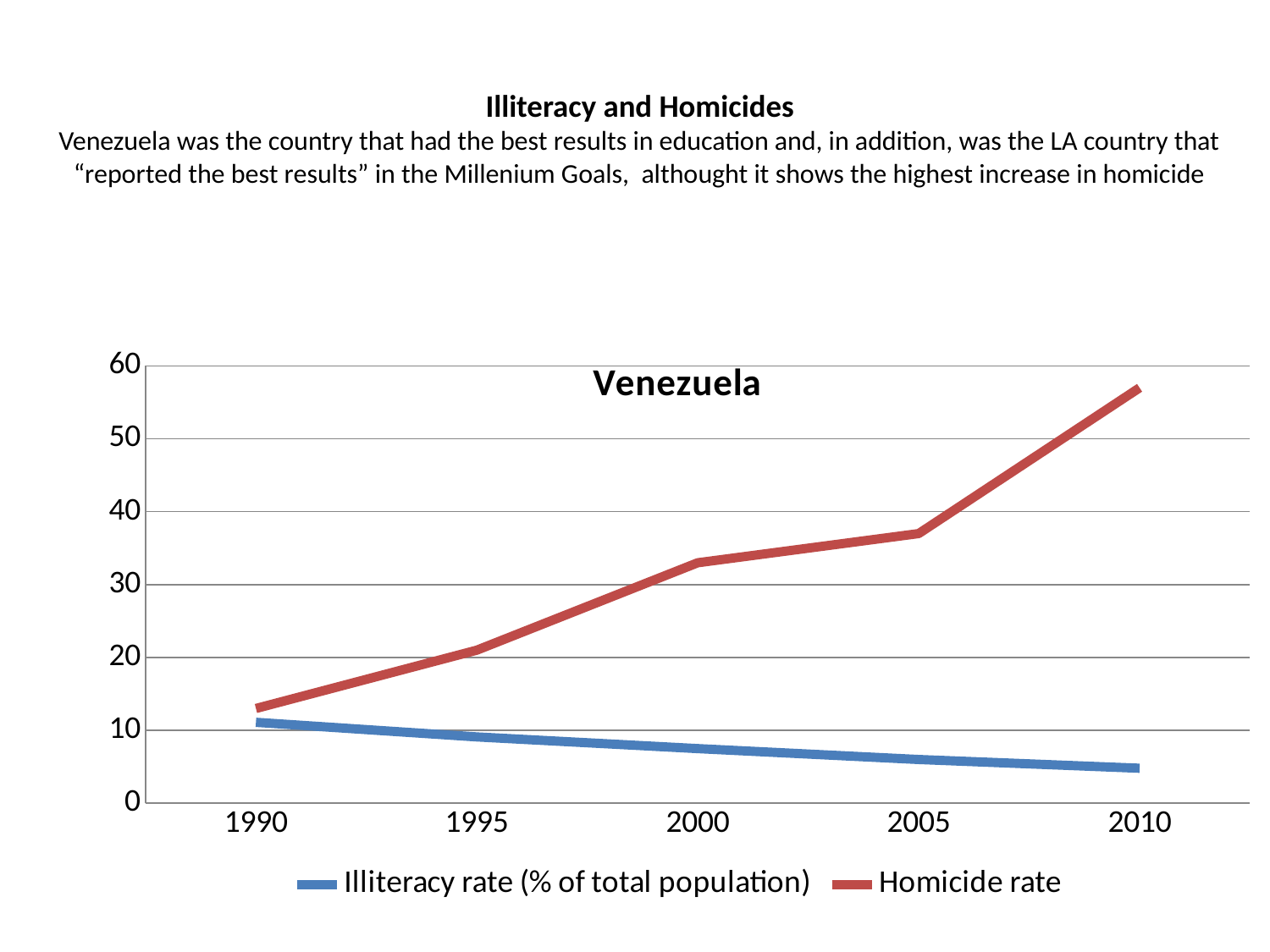

# Illiteracy and Homicides Venezuela was the country that had the best results in education and, in addition, was the LA country that “reported the best results” in the Millenium Goals,  althought it shows the highest increase in homicide

### Chart: Venezuela

| Category | Illiteracy rate (% of total population) | Homicide rate |
|---|---|---|
| 1990 | 11.1 | 13.0 |
| 1995 | 9.1 | 21.0 |
| 2000 | 7.5 | 33.0 |
| 2005 | 6.0 | 37.0 |
| 2010 | 4.8 | 57.0 |